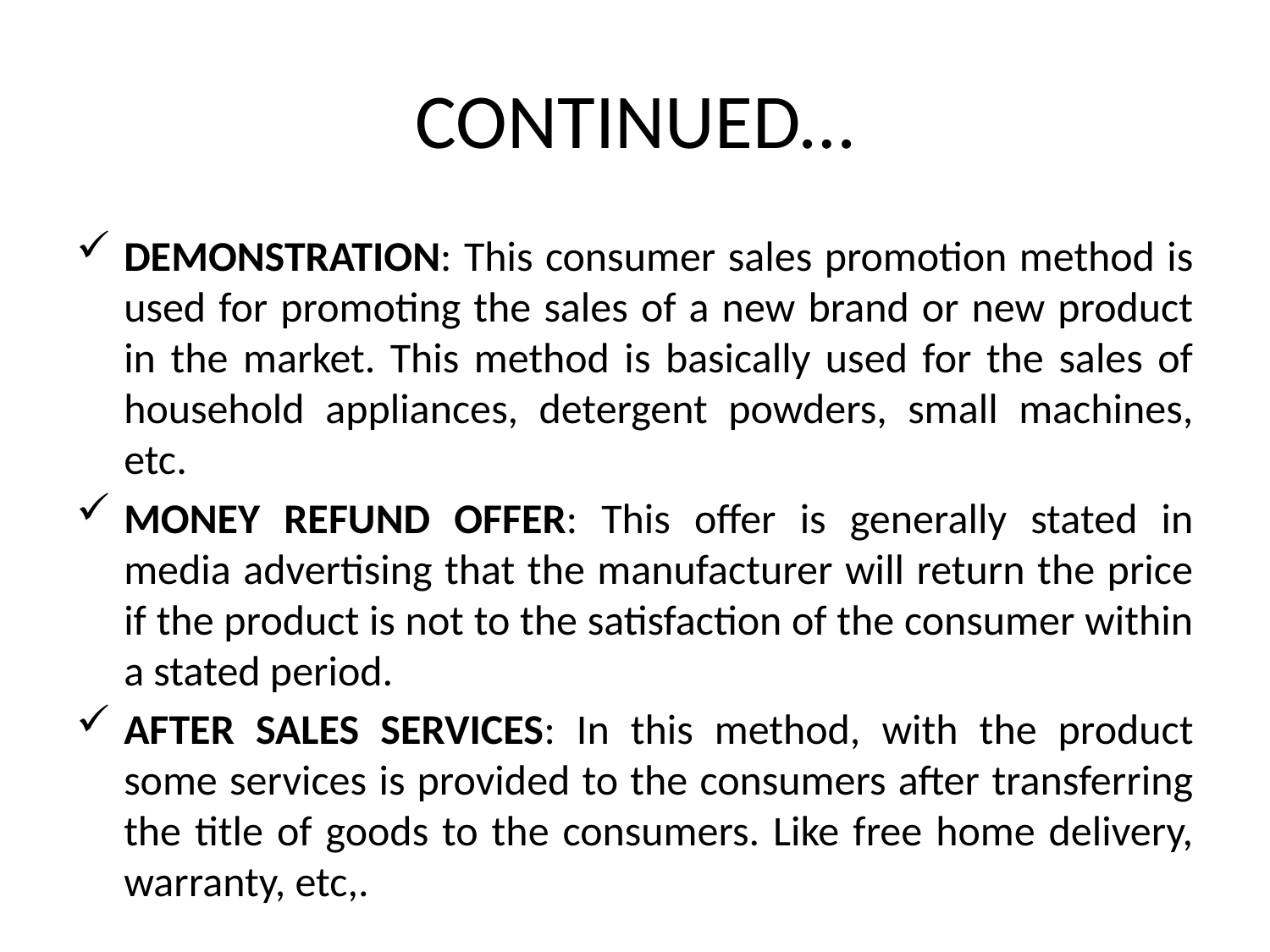

# CONTINUED…
DEMONSTRATION: This consumer sales promotion method is used for promoting the sales of a new brand or new product in the market. This method is basically used for the sales of household appliances, detergent powders, small machines, etc.
MONEY REFUND OFFER: This offer is generally stated in media advertising that the manufacturer will return the price if the product is not to the satisfaction of the consumer within a stated period.
AFTER SALES SERVICES: In this method, with the product some services is provided to the consumers after transferring the title of goods to the consumers. Like free home delivery, warranty, etc,.